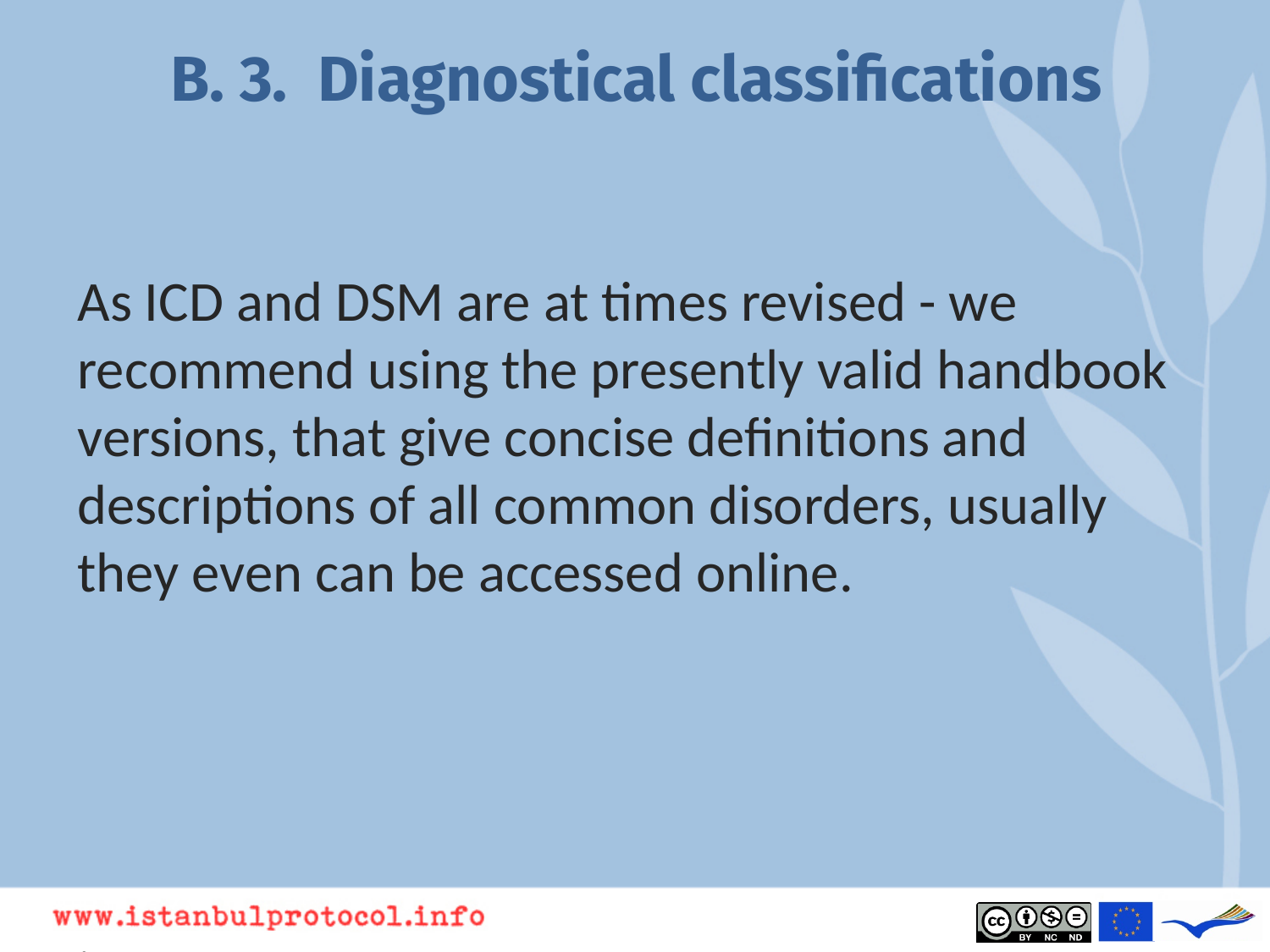

# B. 3.  Diagnostical classifications
As ICD and DSM are at times revised - we  recommend using the presently valid handbook versions, that give concise definitions and descriptions of all common disorders, usually they even can be accessed online.

.